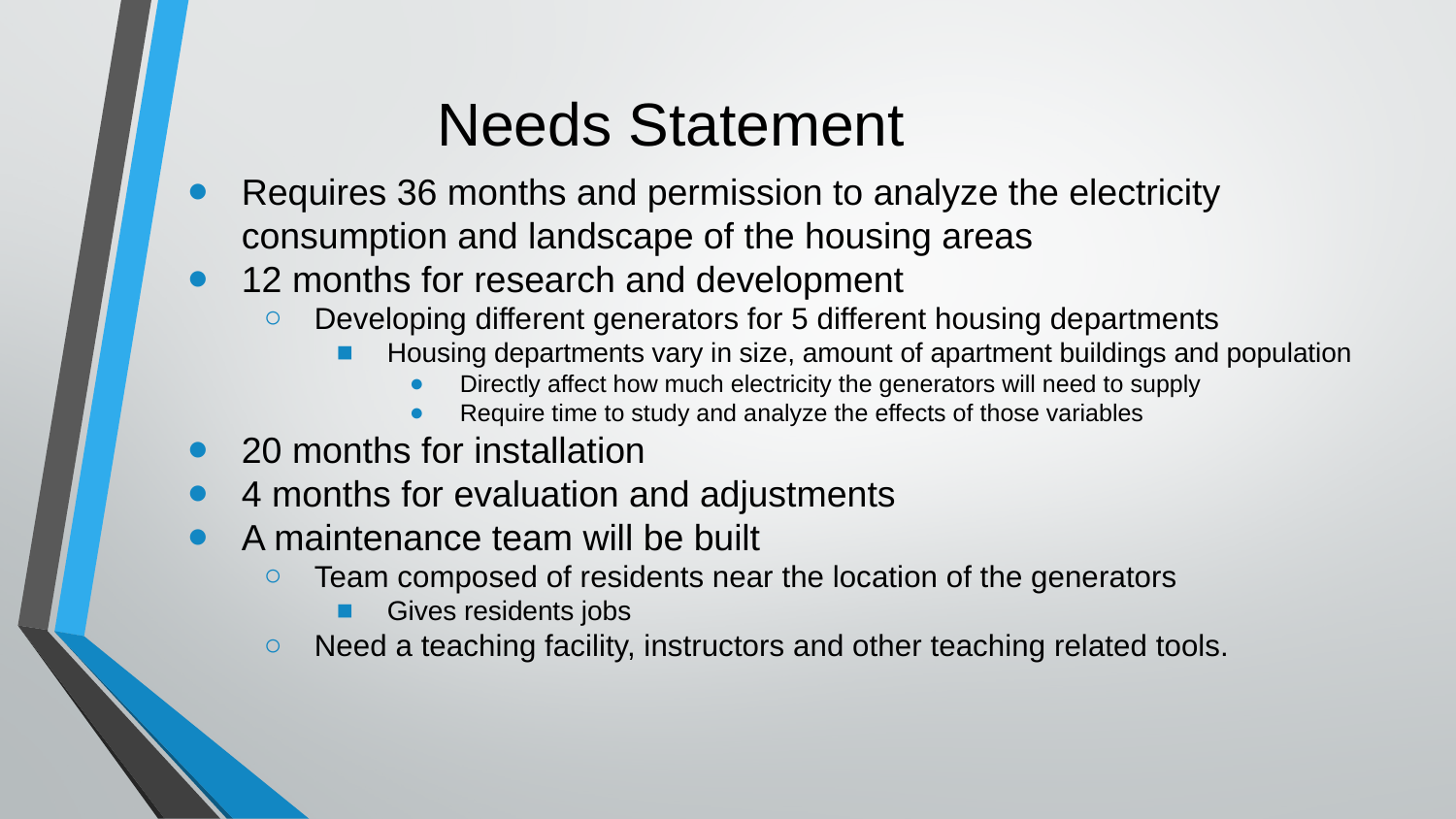

# Needs Statement
Requires 36 months and permission to analyze the electricity consumption and landscape of the housing areas
12 months for research and development
Developing different generators for 5 different housing departments
Housing departments vary in size, amount of apartment buildings and population
Directly affect how much electricity the generators will need to supply
Require time to study and analyze the effects of those variables
20 months for installation
4 months for evaluation and adjustments
A maintenance team will be built
Team composed of residents near the location of the generators
Gives residents jobs
Need a teaching facility, instructors and other teaching related tools.